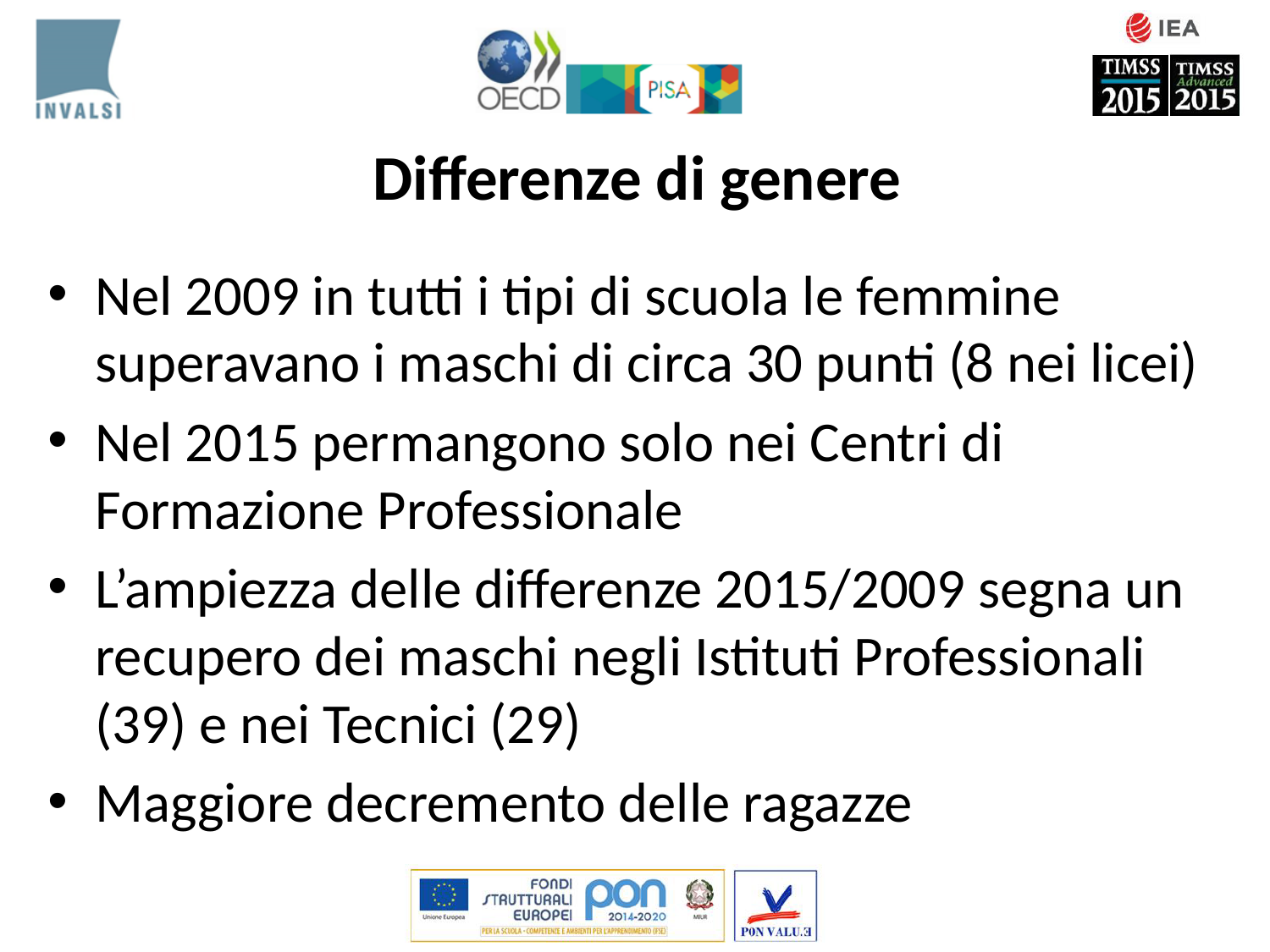

# Differenze di genere
Nel 2009 in tutti i tipi di scuola le femmine superavano i maschi di circa 30 punti (8 nei licei)
Nel 2015 permangono solo nei Centri di Formazione Professionale
L’ampiezza delle differenze 2015/2009 segna un recupero dei maschi negli Istituti Professionali (39) e nei Tecnici (29)
Maggiore decremento delle ragazze